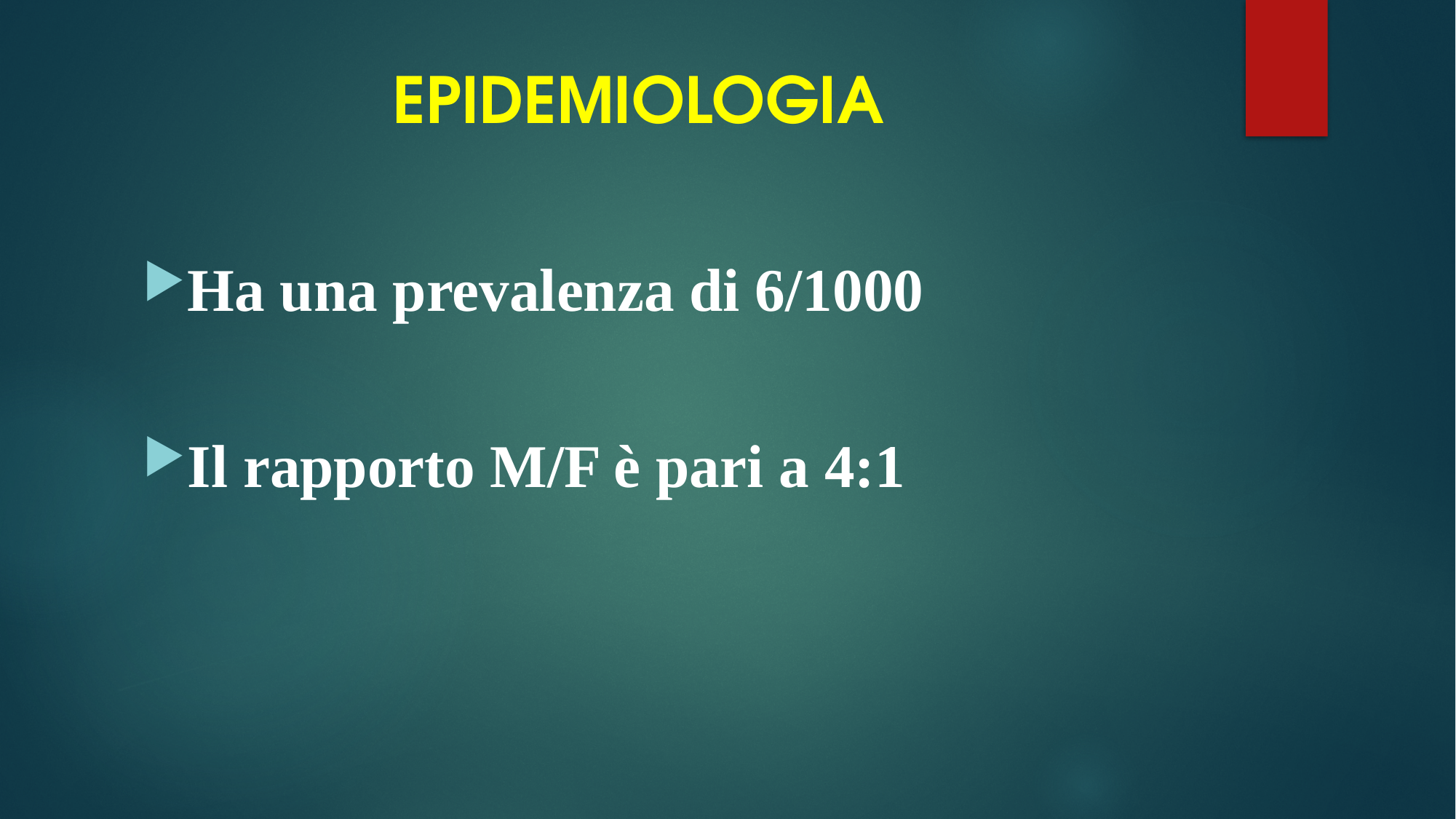

# EPIDEMIOLOGIA
Ha una prevalenza di 6/1000

Il rapporto M/F è pari a 4:1